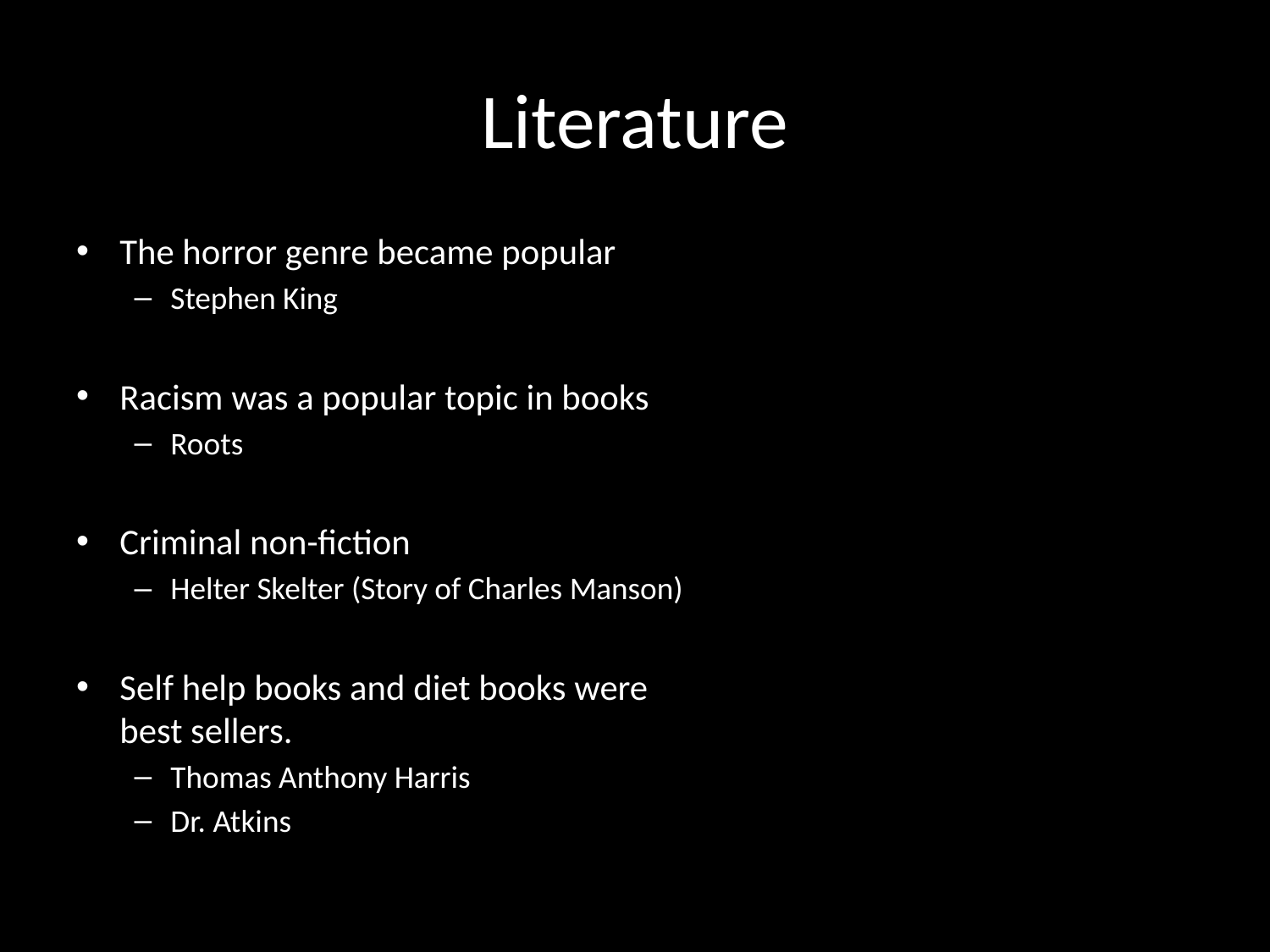

# Literature
The horror genre became popular
Stephen King

Racism was a popular topic in books
Roots

Criminal non-fiction
Helter Skelter (Story of Charles Manson)

Self help books and diet books were best sellers.
Thomas Anthony Harris
Dr. Atkins